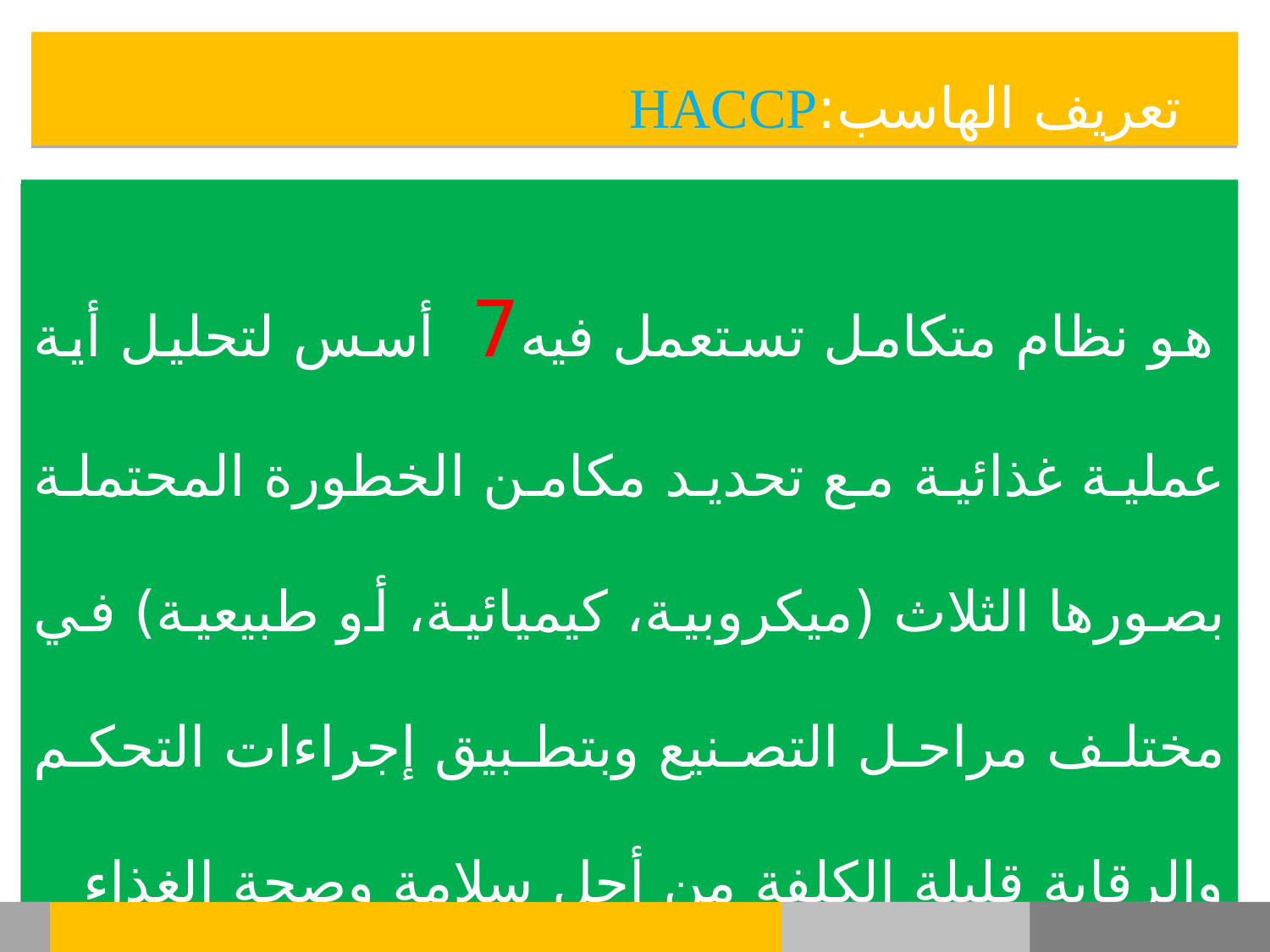

تعريف الهاسب:HACCP
هو نظام متكامل تستعمل فيه7  أسس لتحليل أية عملية غذائية مع تحديد مكامن الخطورة المحتملة بصورها الثلاث (ميكروبية، كيميائية، أو طبيعية) في مختلف مراحل التصنيع وبتطبيق إجراءات التحكم والرقابة قليلة الكلفة من أجل سلامة وصحة الغذاء